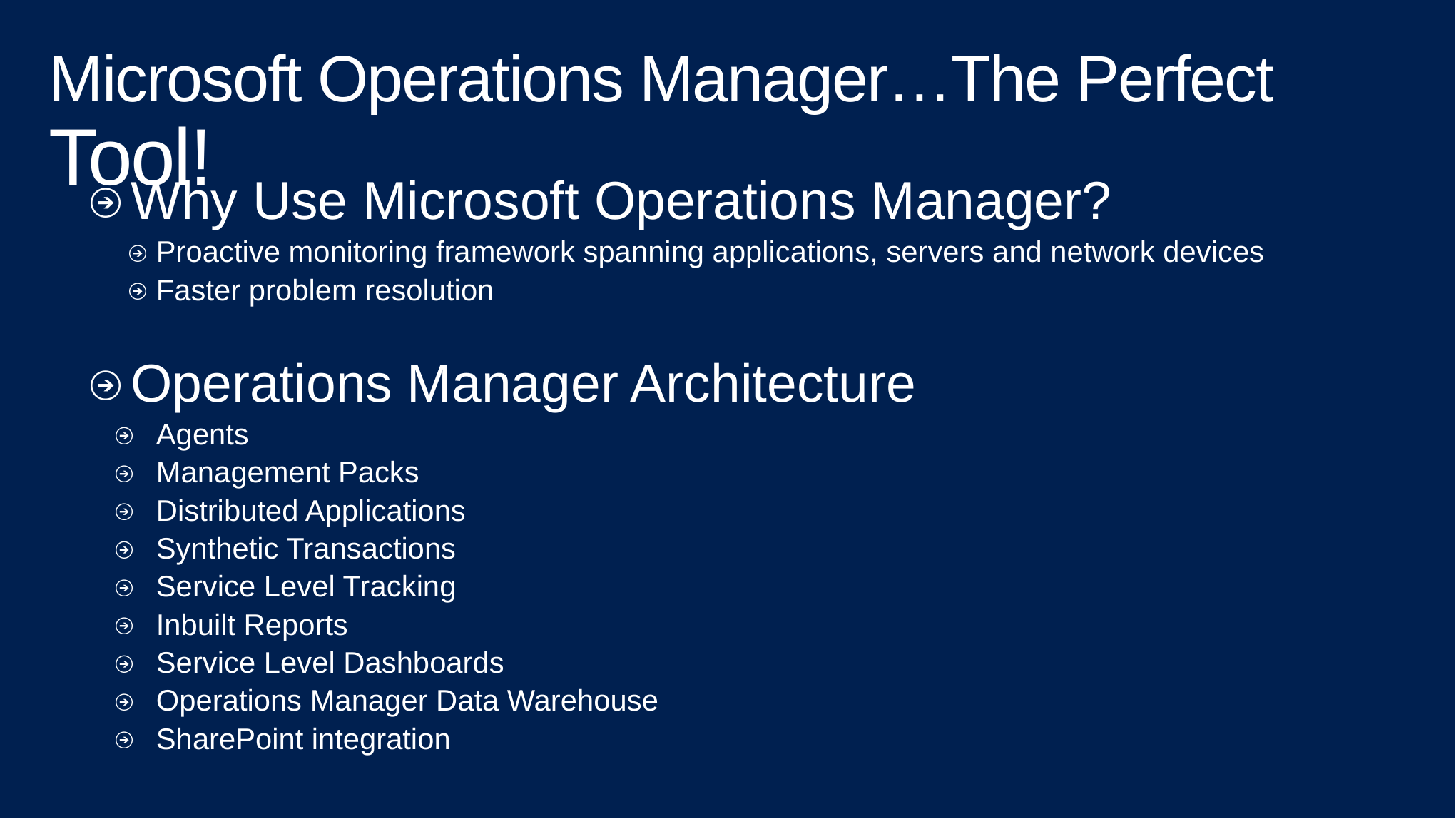

# Microsoft Operations Manager…The Perfect Tool!
Why Use Microsoft Operations Manager?
Proactive monitoring framework spanning applications, servers and network devices
Faster problem resolution

Operations Manager Architecture
Agents
Management Packs
Distributed Applications
Synthetic Transactions
Service Level Tracking
Inbuilt Reports
Service Level Dashboards
Operations Manager Data Warehouse
SharePoint integration